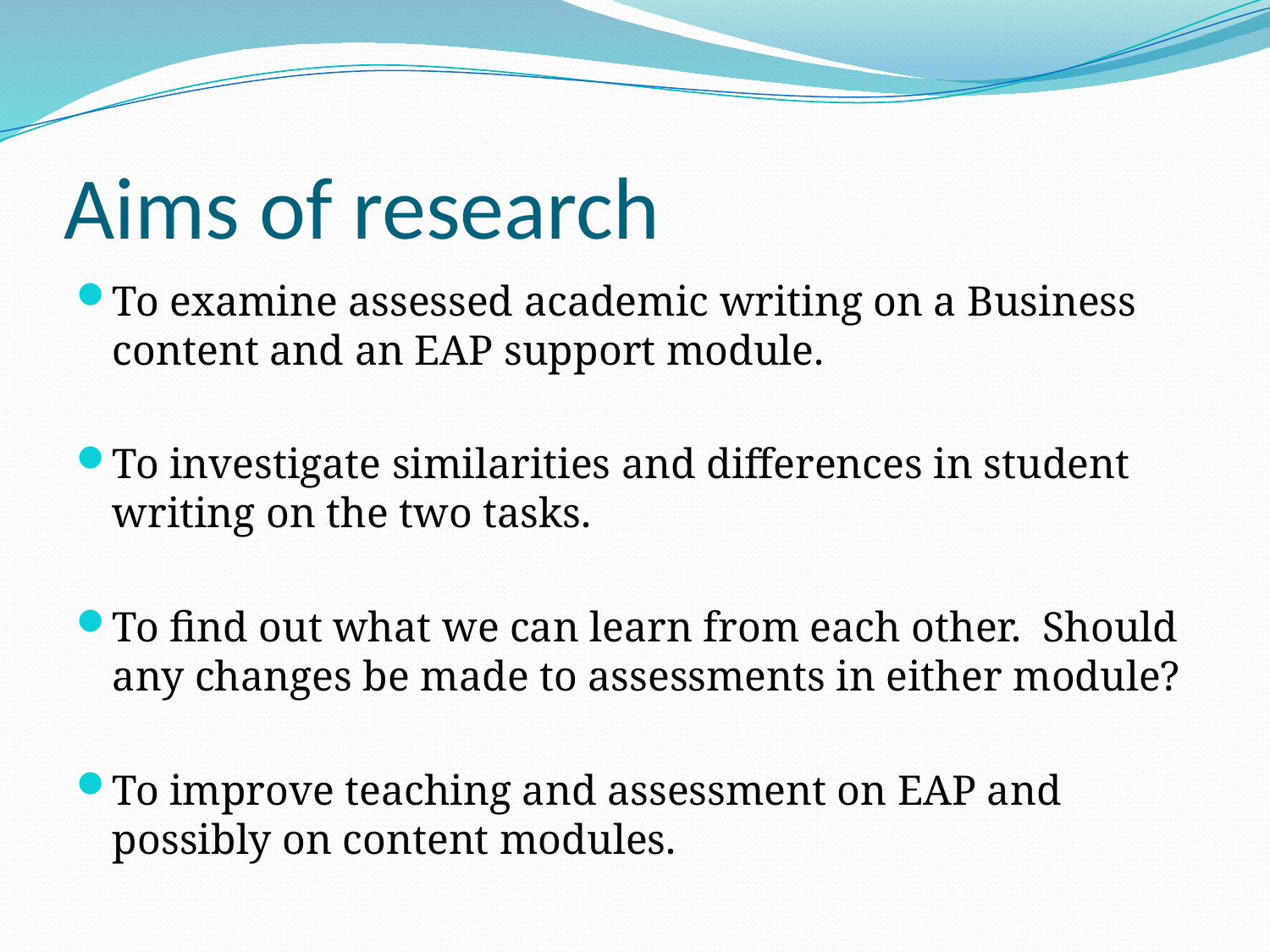

# Aims of research
To examine assessed academic writing on a Business content and an EAP support module.

To investigate similarities and differences in student writing on the two tasks.

To find out what we can learn from each other.  Should any changes be made to assessments in either module?

To improve teaching and assessment on EAP and possibly on content modules.